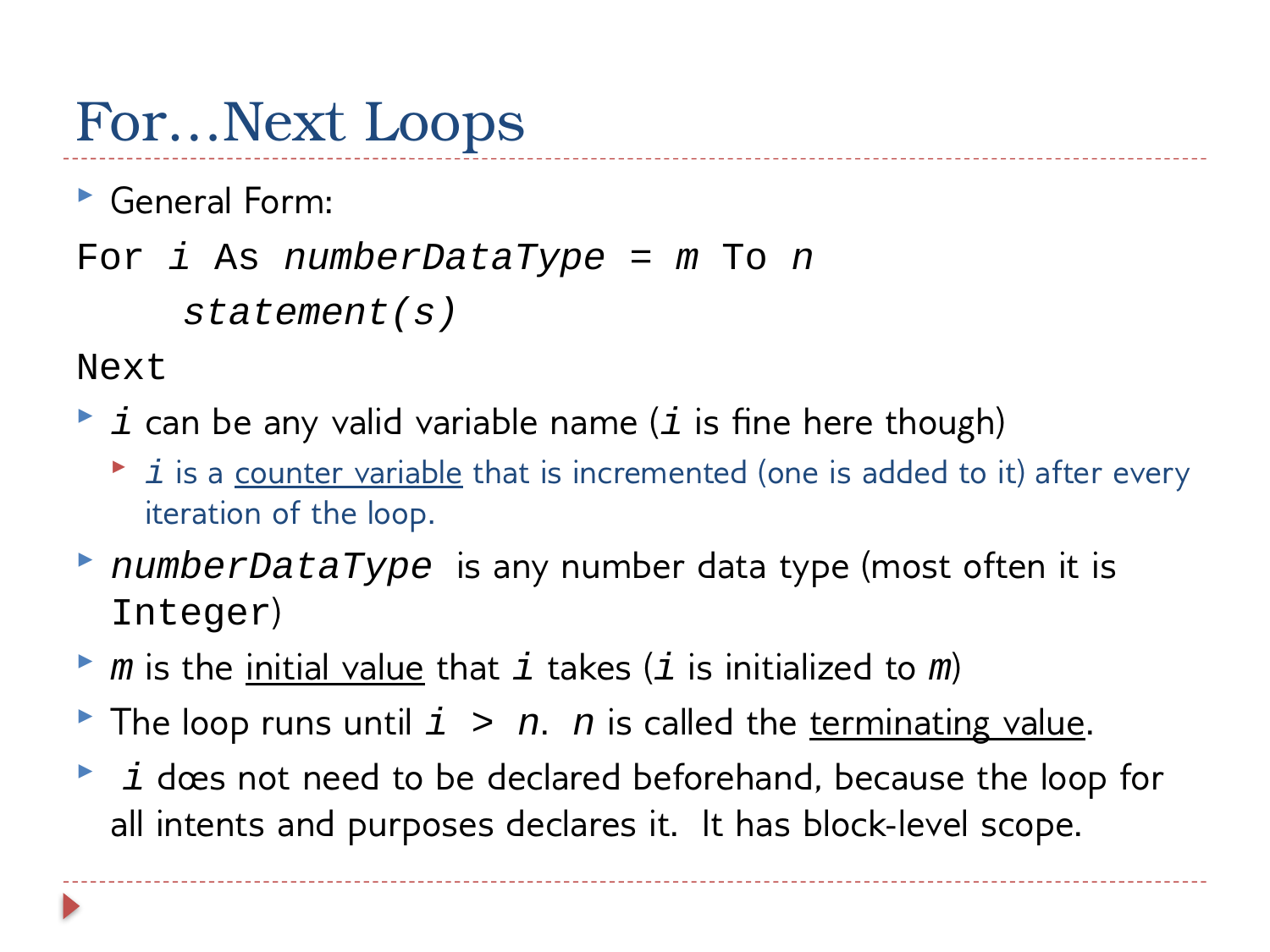

# For…Next Loops
General Form:
For i As numberDataType = m To n
	statement(s)
Next
i can be any valid variable name (i is fine here though)
i is a counter variable that is incremented (one is added to it) after every iteration of the loop.
numberDataType is any number data type (most often it is Integer)
m is the initial value that i takes (i is initialized to m)
The loop runs until i > n.  n is called the terminating value.
 i does not need to be declared beforehand, because the loop for all intents and purposes declares it.  It has block-level scope.